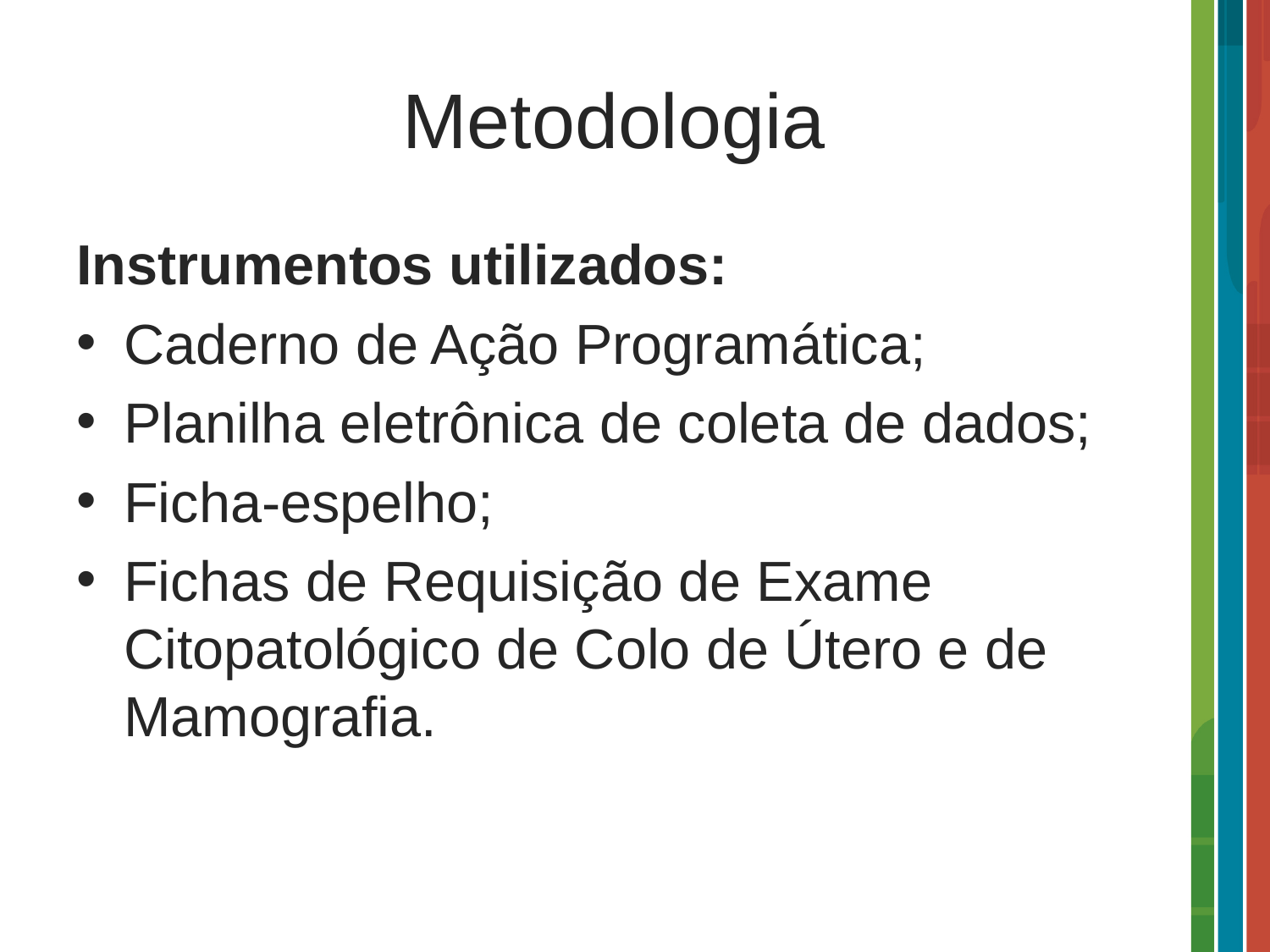

# Metodologia
Instrumentos utilizados:
Caderno de Ação Programática;
Planilha eletrônica de coleta de dados;
Ficha-espelho;
Fichas de Requisição de Exame Citopatológico de Colo de Útero e de Mamografia.